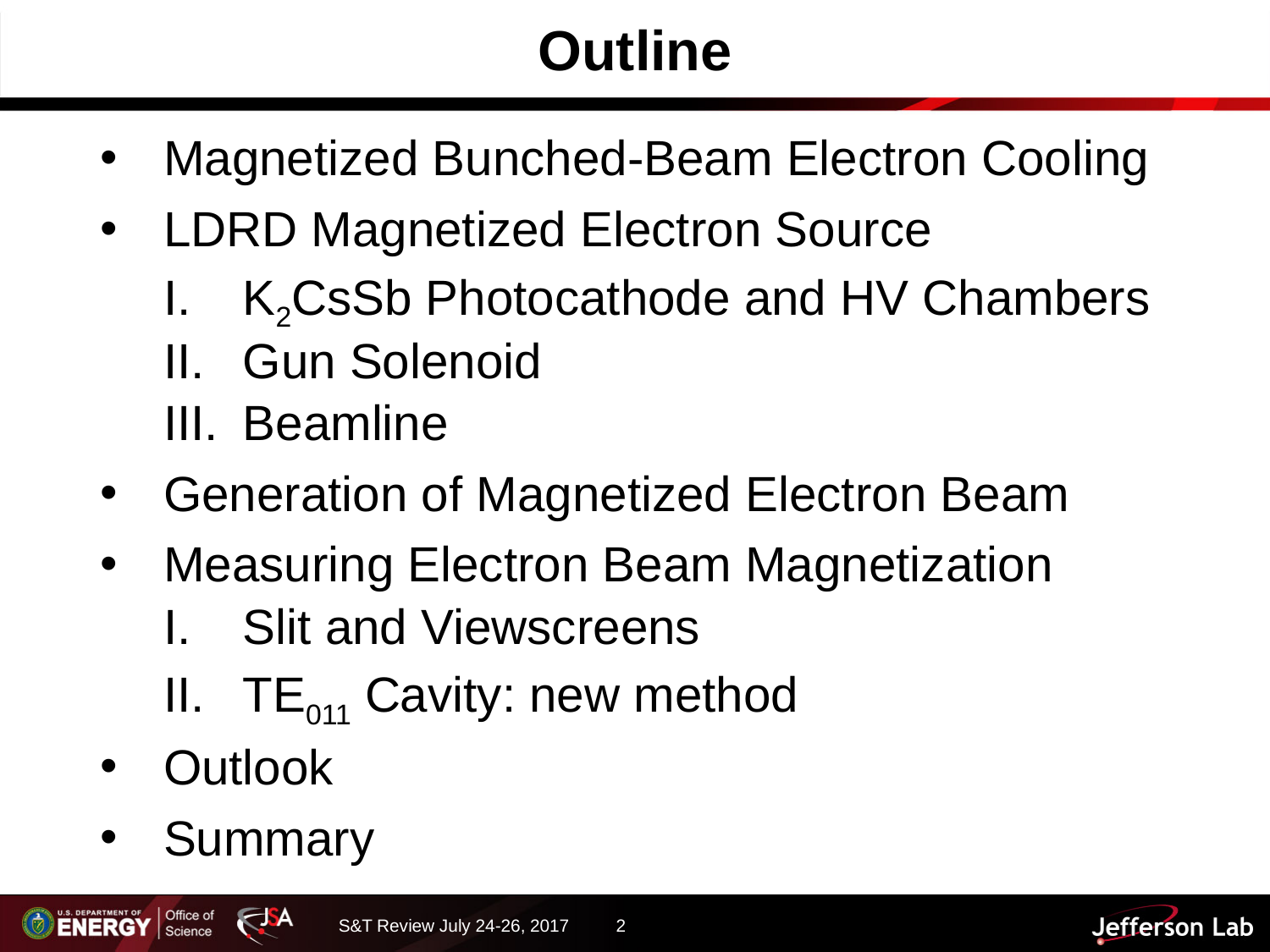

# Outline
Magnetized Bunched-Beam Electron Cooling
LDRD Magnetized Electron Source
K2CsSb Photocathode and HV Chambers
Gun Solenoid
Beamline
Generation of Magnetized Electron Beam
Measuring Electron Beam Magnetization
Slit and Viewscreens
TE011 Cavity: new method
Outlook
Summary